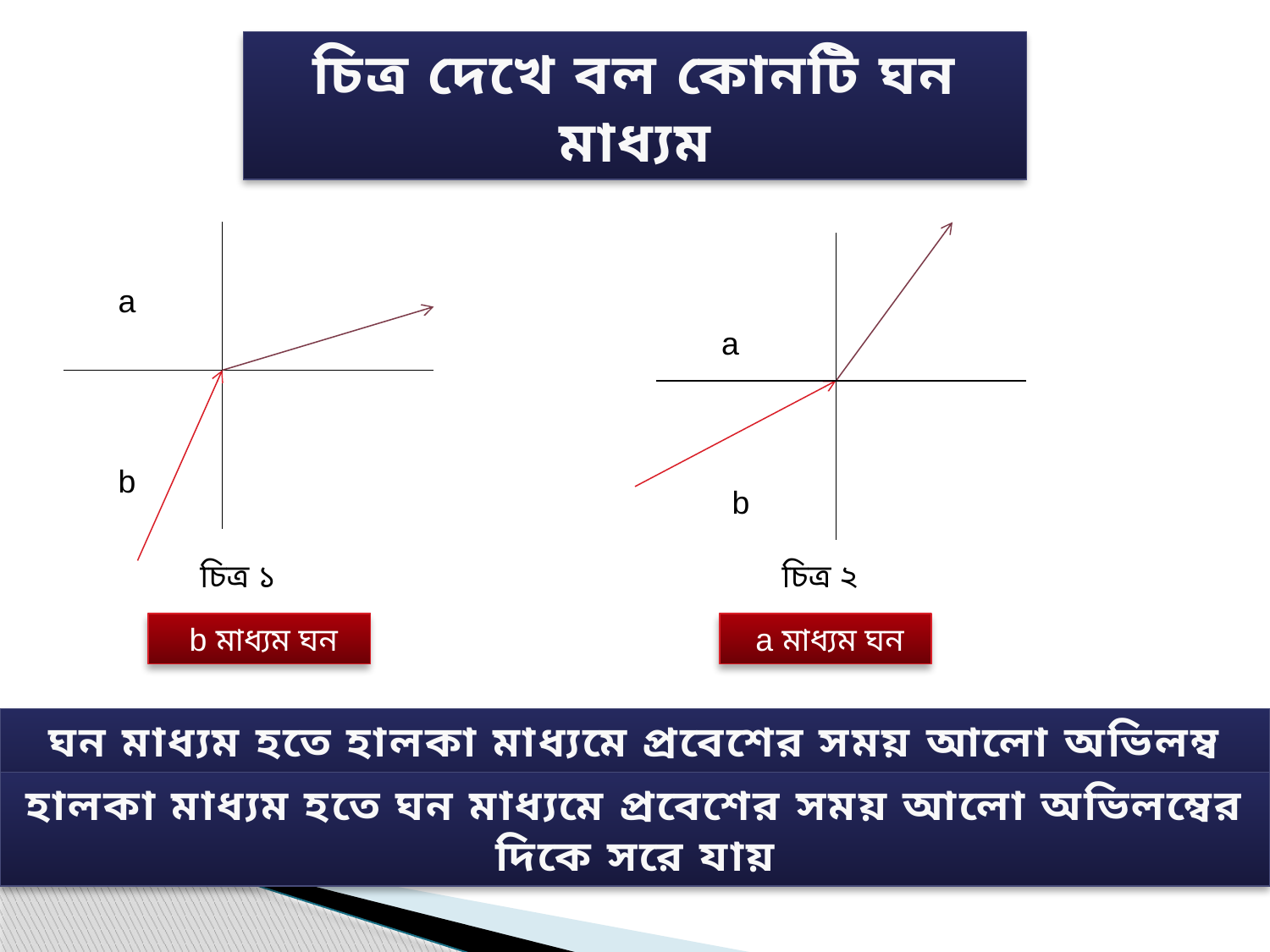

চিত্র দেখে বল কোনটি ঘন মাধ্যম
a
a
b
b
চিত্র ১
চিত্র ২
 b মাধ্যম ঘন
 a মাধ্যম ঘন
ঘন মাধ্যম হতে হালকা মাধ্যমে প্রবেশের সময় আলো অভিলম্ব হতে দূরে সরে যায়
হালকা মাধ্যম হতে ঘন মাধ্যমে প্রবেশের সময় আলো অভিলম্বের দিকে সরে যায়